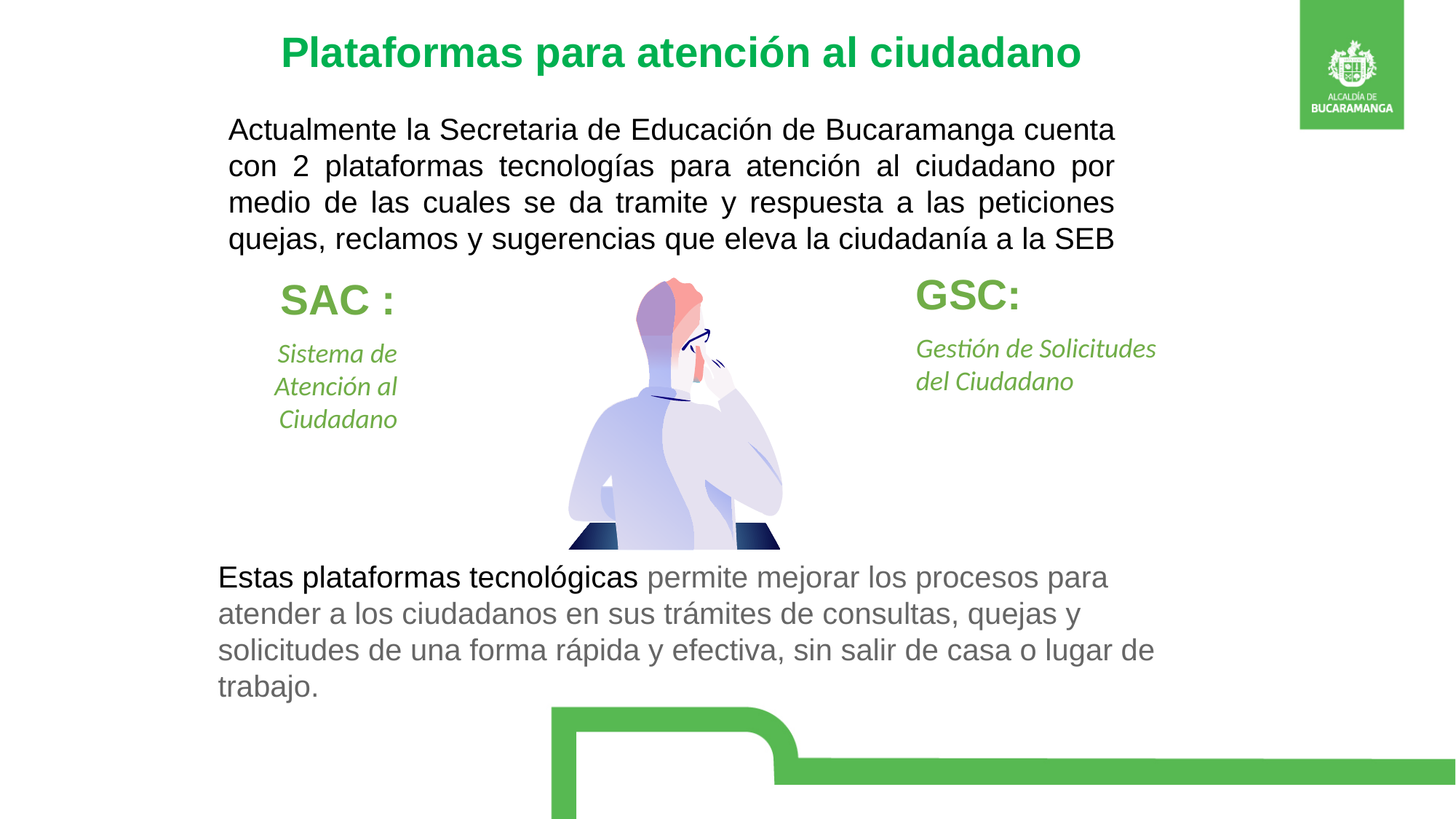

Plataformas para atención al ciudadano
Actualmente la Secretaria de Educación de Bucaramanga cuenta con 2 plataformas tecnologías para atención al ciudadano por medio de las cuales se da tramite y respuesta a las peticiones quejas, reclamos y sugerencias que eleva la ciudadanía a la SEB

GSC:
Gestión de Solicitudes del Ciudadano

SAC :
Sistema de Atención al Ciudadano

Estas plataformas tecnológicas permite mejorar los procesos para atender a los ciudadanos en sus trámites de consultas, quejas y solicitudes de una forma rápida y efectiva, sin salir de casa o lugar de trabajo.